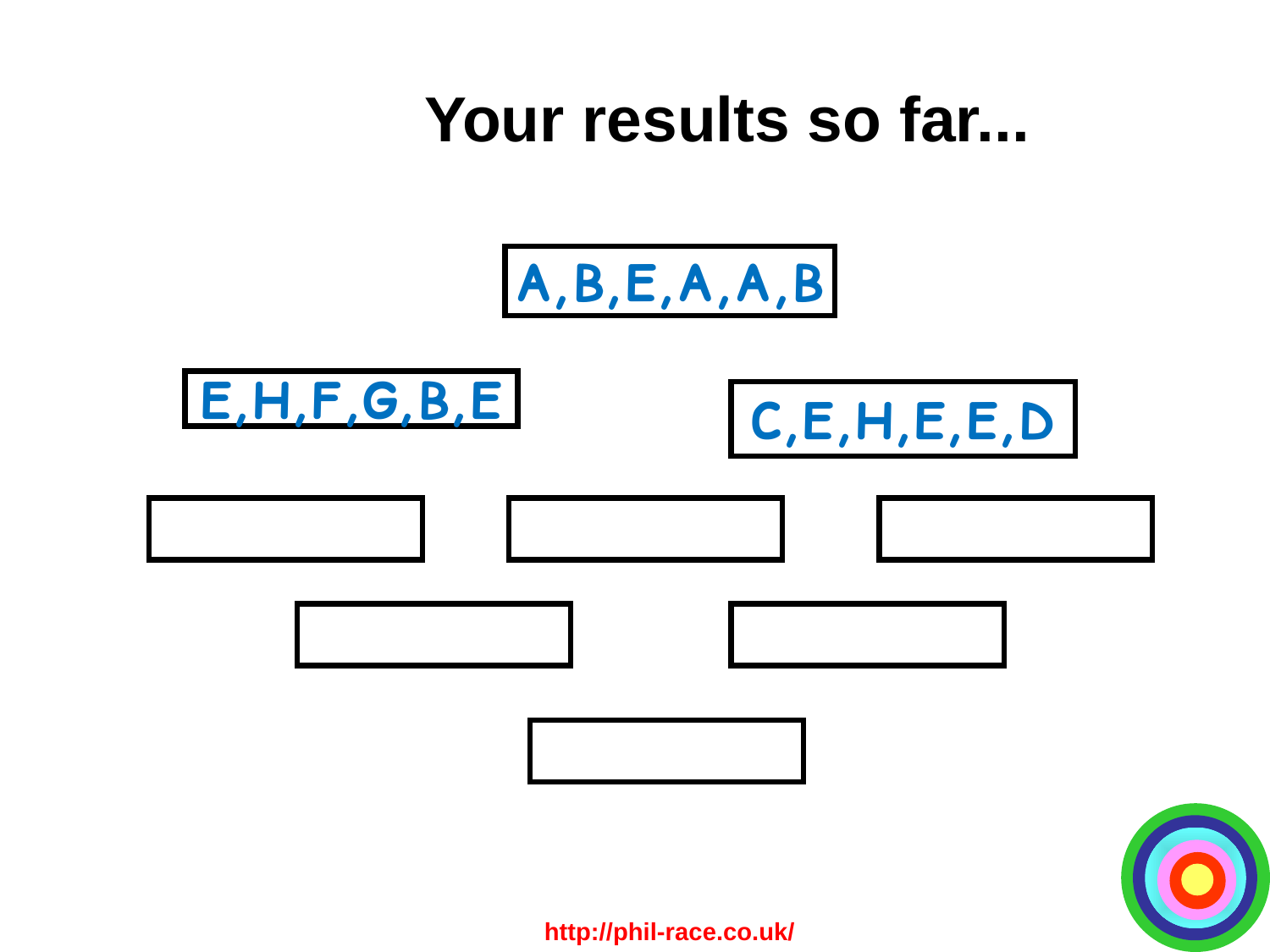

Your results so far...
A,B,E,A,A,B
E,H,F,G,B,E
C,E,H,E,E,D